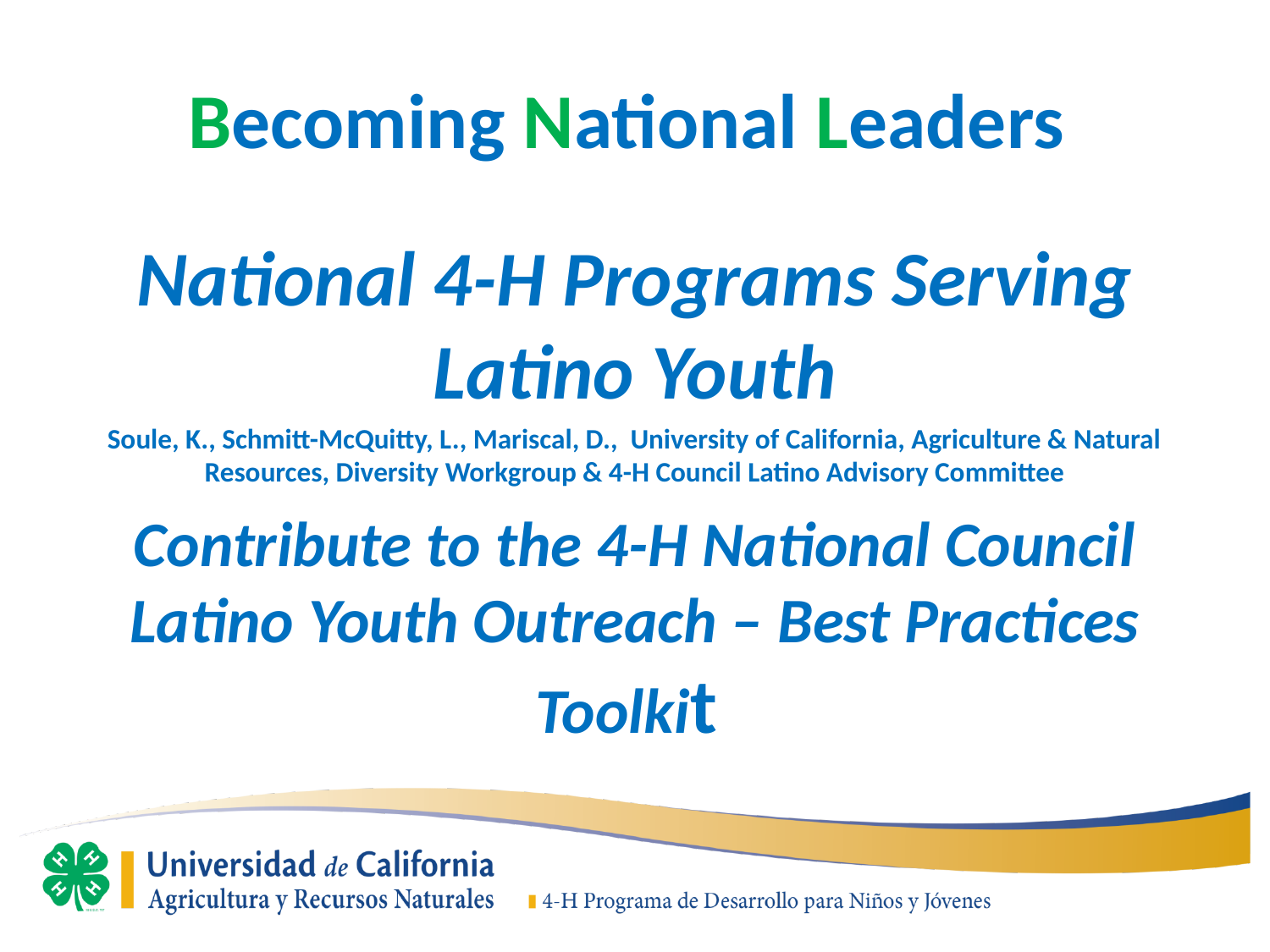

# Becoming National Leaders
National 4-H Programs Serving Latino Youth
Soule, K., Schmitt-McQuitty, L., Mariscal, D.,  University of California, Agriculture & Natural Resources, Diversity Workgroup & 4-H Council Latino Advisory Committee
Contribute to the 4-H National Council Latino Youth Outreach – Best Practices Toolkit